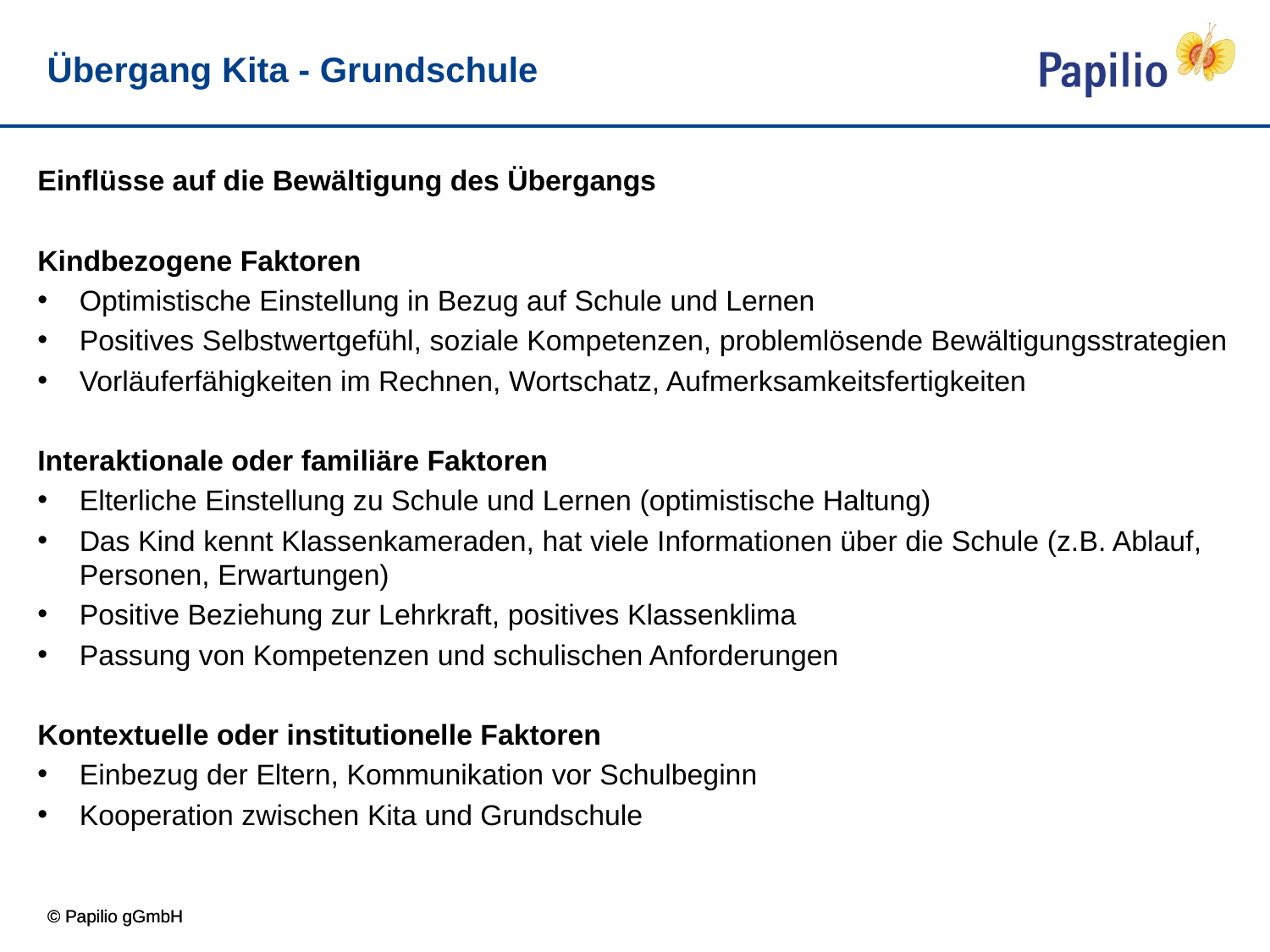

# Übergang Kita - Grundschule
Einflüsse auf die Bewältigung des Übergangs

Kindbezogene Faktoren
Optimistische Einstellung in Bezug auf Schule und Lernen
Positives Selbstwertgefühl, soziale Kompetenzen, problemlösende Bewältigungsstrategien
Vorläuferfähigkeiten im Rechnen, Wortschatz, Aufmerksamkeitsfertigkeiten

Interaktionale oder familiäre Faktoren
Elterliche Einstellung zu Schule und Lernen (optimistische Haltung)
Das Kind kennt Klassenkameraden, hat viele Informationen über die Schule (z.B. Ablauf, Personen, Erwartungen)
Positive Beziehung zur Lehrkraft, positives Klassenklima
Passung von Kompetenzen und schulischen Anforderungen

Kontextuelle oder institutionelle Faktoren
Einbezug der Eltern, Kommunikation vor Schulbeginn
Kooperation zwischen Kita und Grundschule